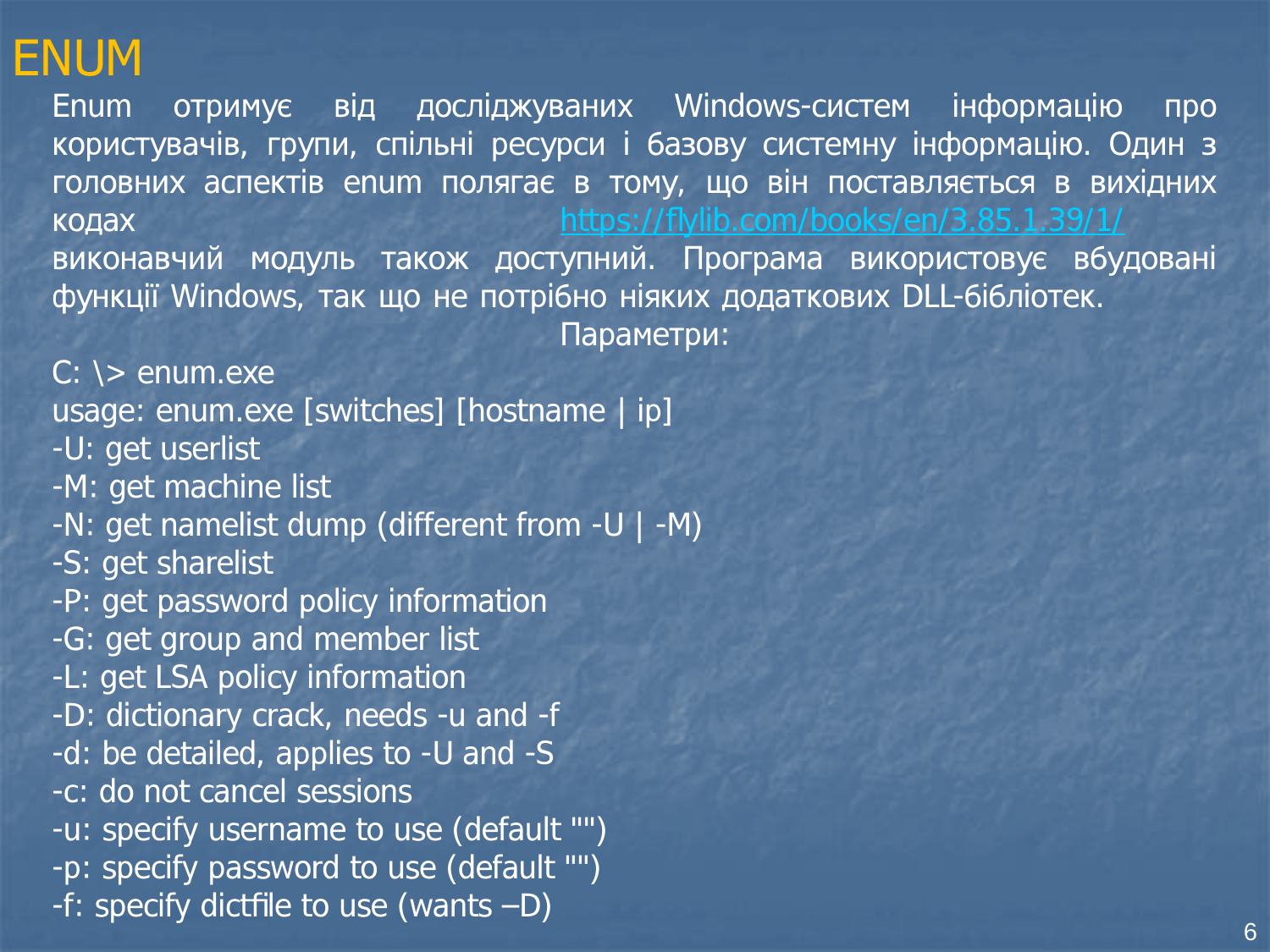

ENUM
Enum отримує від досліджуваних Windows-систем інформацію про користувачів, групи, спільні ресурси і базову системну інформацію. Один з головних аспектів enum полягає в тому, що він поставляється в вихідних кодах 				https://flylib.com/books/en/3.85.1.39/1/
виконавчий модуль також доступний. Програма використовує вбудовані функції Windows, так що не потрібно ніяких додаткових DLL-бібліотек. 					Параметри:
C: \> enum.exe
usage: enum.exe [switches] [hostname | ip]
-U: get userlist
-M: get machine list
-N: get namelist dump (different from -U | -M)
-S: get sharelist
-P: get password policy information
-G: get group and member list
-L: get LSA policy information
-D: dictionary crack, needs -u and -f
-d: be detailed, applies to -U and -S
-c: do not cancel sessions
-u: specify username to use (default "")
-p: specify password to use (default "")
-f: specify dictfile to use (wants –D)
6